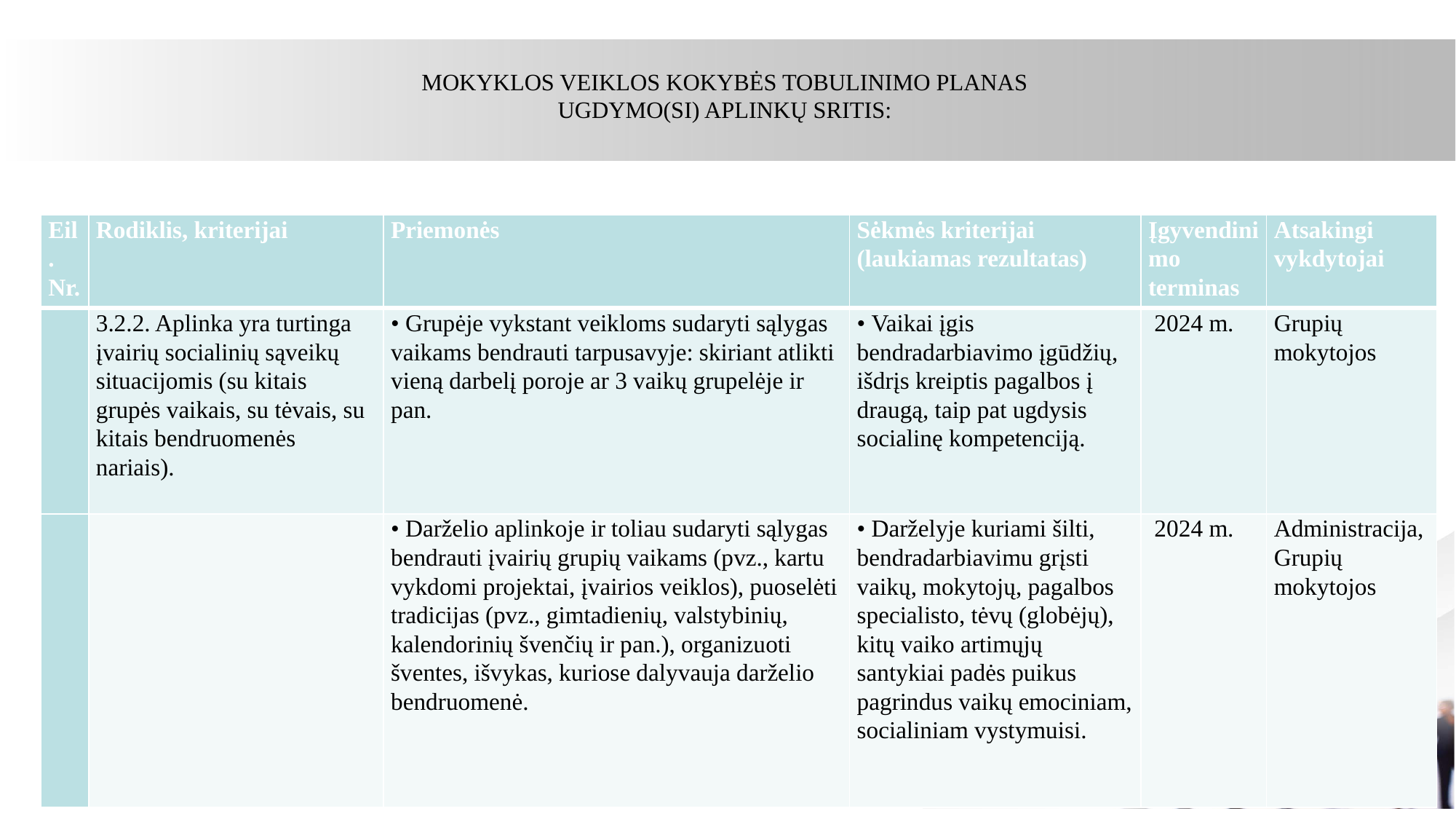

# MOKYKLOS VEIKLOS KOKYBĖS TOBULINIMO PLANAS UGDYMO(SI) APLINKŲ SRITIS:

| Eil. Nr. | Rodiklis, kriterijai | Priemonės | Sėkmės kriterijai (laukiamas rezultatas) | Įgyvendinimo terminas | Atsakingi vykdytojai |
| --- | --- | --- | --- | --- | --- |
|  | 3.2.2. Aplinka yra turtinga įvairių socialinių sąveikų situacijomis (su kitais grupės vaikais, su tėvais, su kitais bendruomenės nariais). | • Grupėje vykstant veikloms sudaryti sąlygas vaikams bendrauti tarpusavyje: skiriant atlikti vieną darbelį poroje ar 3 vaikų grupelėje ir pan. | • Vaikai įgis bendradarbiavimo įgūdžių, išdrįs kreiptis pagalbos į draugą, taip pat ugdysis socialinę kompetenciją. | 2024 m. | Grupių mokytojos |
|  |  | • Darželio aplinkoje ir toliau sudaryti sąlygas bendrauti įvairių grupių vaikams (pvz., kartu vykdomi projektai, įvairios veiklos), puoselėti tradicijas (pvz., gimtadienių, valstybinių, kalendorinių švenčių ir pan.), organizuoti šventes, išvykas, kuriose dalyvauja darželio bendruomenė. | • Darželyje kuriami šilti, bendradarbiavimu grįsti vaikų, mokytojų, pagalbos specialisto, tėvų (globėjų), kitų vaiko artimųjų santykiai padės puikus pagrindus vaikų emociniam, socialiniam vystymuisi. | 2024 m. | Administracija,Grupių mokytojos |